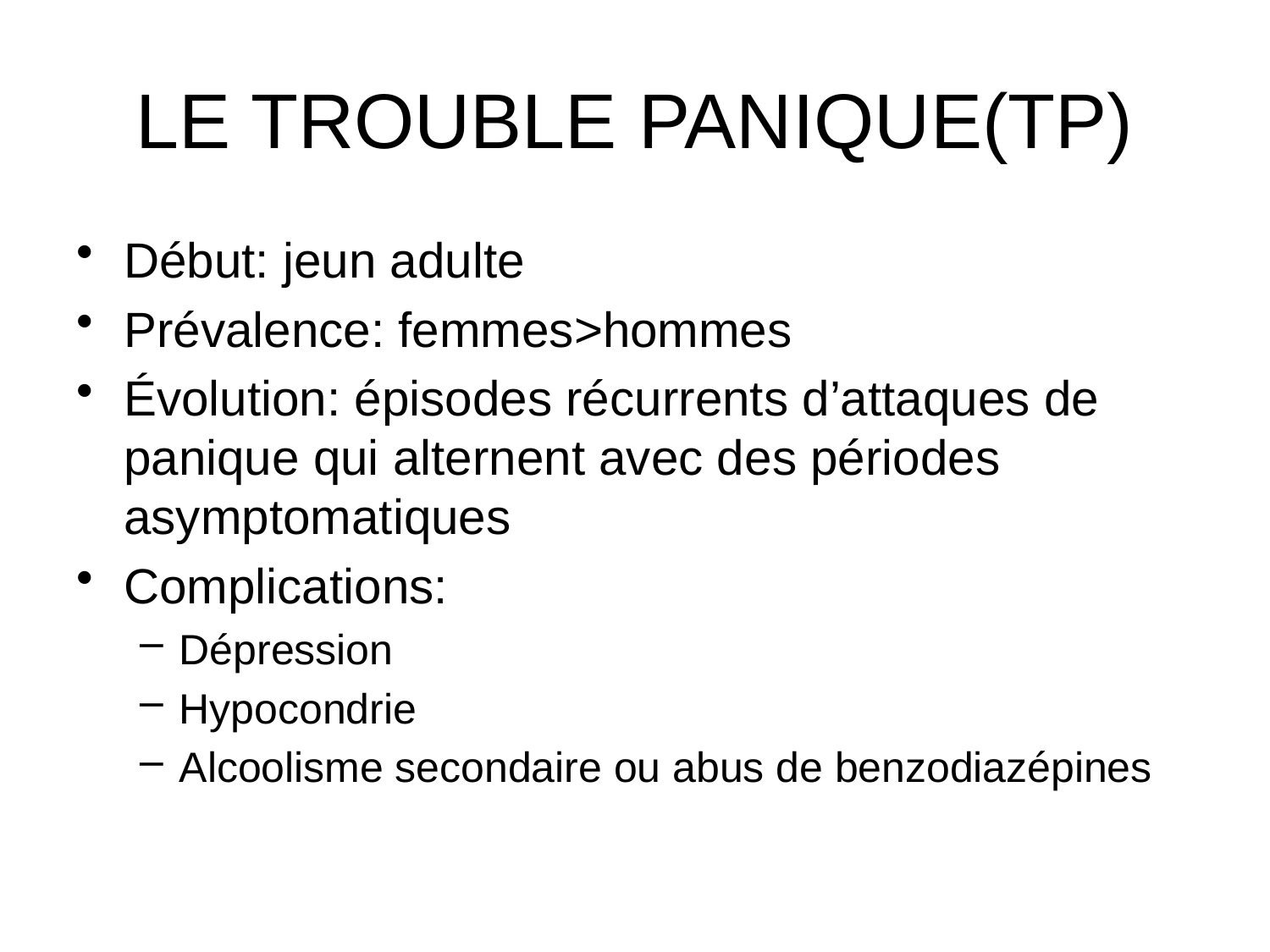

# LE TROUBLE PANIQUE(TP)
Début: jeun adulte
Prévalence: femmes>hommes
Évolution: épisodes récurrents d’attaques de panique qui alternent avec des périodes asymptomatiques
Complications:
Dépression
Hypocondrie
Alcoolisme secondaire ou abus de benzodiazépines